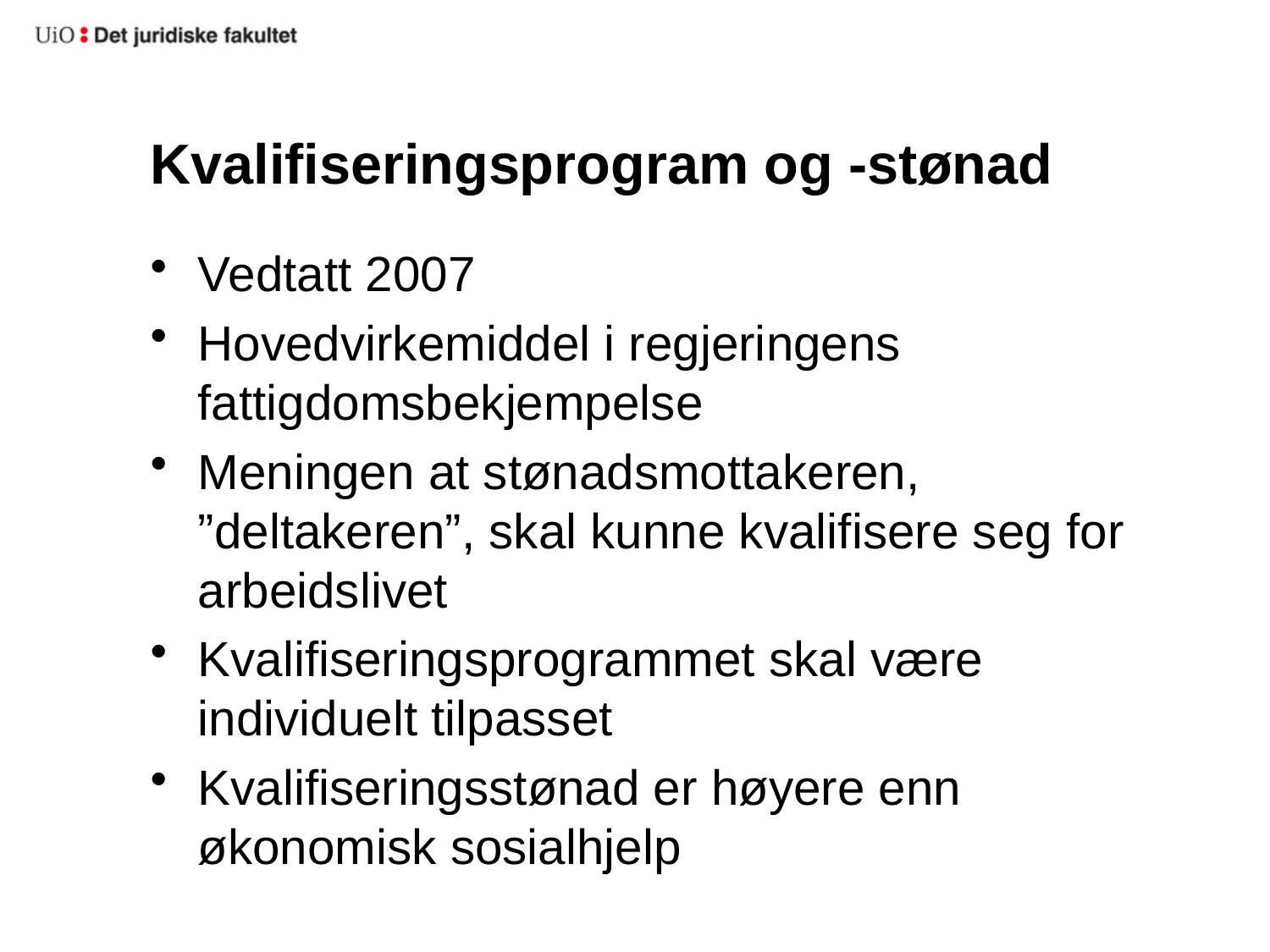

# Kvalifiseringsprogram og -stønad
Vedtatt 2007
Hovedvirkemiddel i regjeringens fattigdomsbekjempelse
Meningen at stønadsmottakeren, ”deltakeren”, skal kunne kvalifisere seg for arbeidslivet
Kvalifiseringsprogrammet skal være individuelt tilpasset
Kvalifiseringsstønad er høyere enn økonomisk sosialhjelp